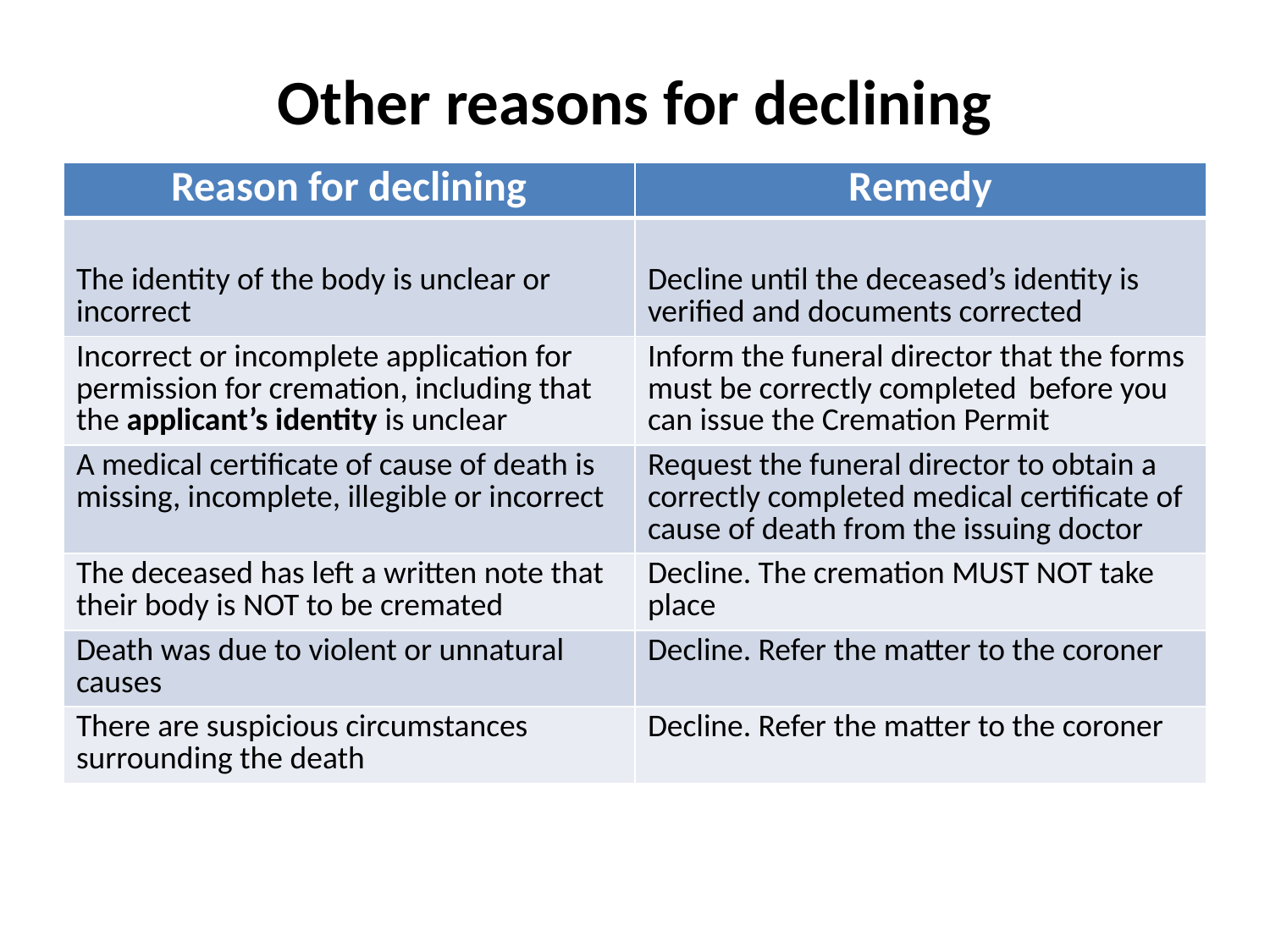

# Other reasons for declining
| Reason for declining | Remedy |
| --- | --- |
| The identity of the body is unclear or incorrect | Decline until the deceased’s identity is verified and documents corrected |
| Incorrect or incomplete application for permission for cremation, including that the applicant’s identity is unclear | Inform the funeral director that the forms must be correctly completed before you can issue the Cremation Permit |
| A medical certificate of cause of death is missing, incomplete, illegible or incorrect | Request the funeral director to obtain a correctly completed medical certificate of cause of death from the issuing doctor |
| The deceased has left a written note that their body is NOT to be cremated | Decline. The cremation MUST NOT take place |
| Death was due to violent or unnatural causes | Decline. Refer the matter to the coroner |
| There are suspicious circumstances surrounding the death | Decline. Refer the matter to the coroner |